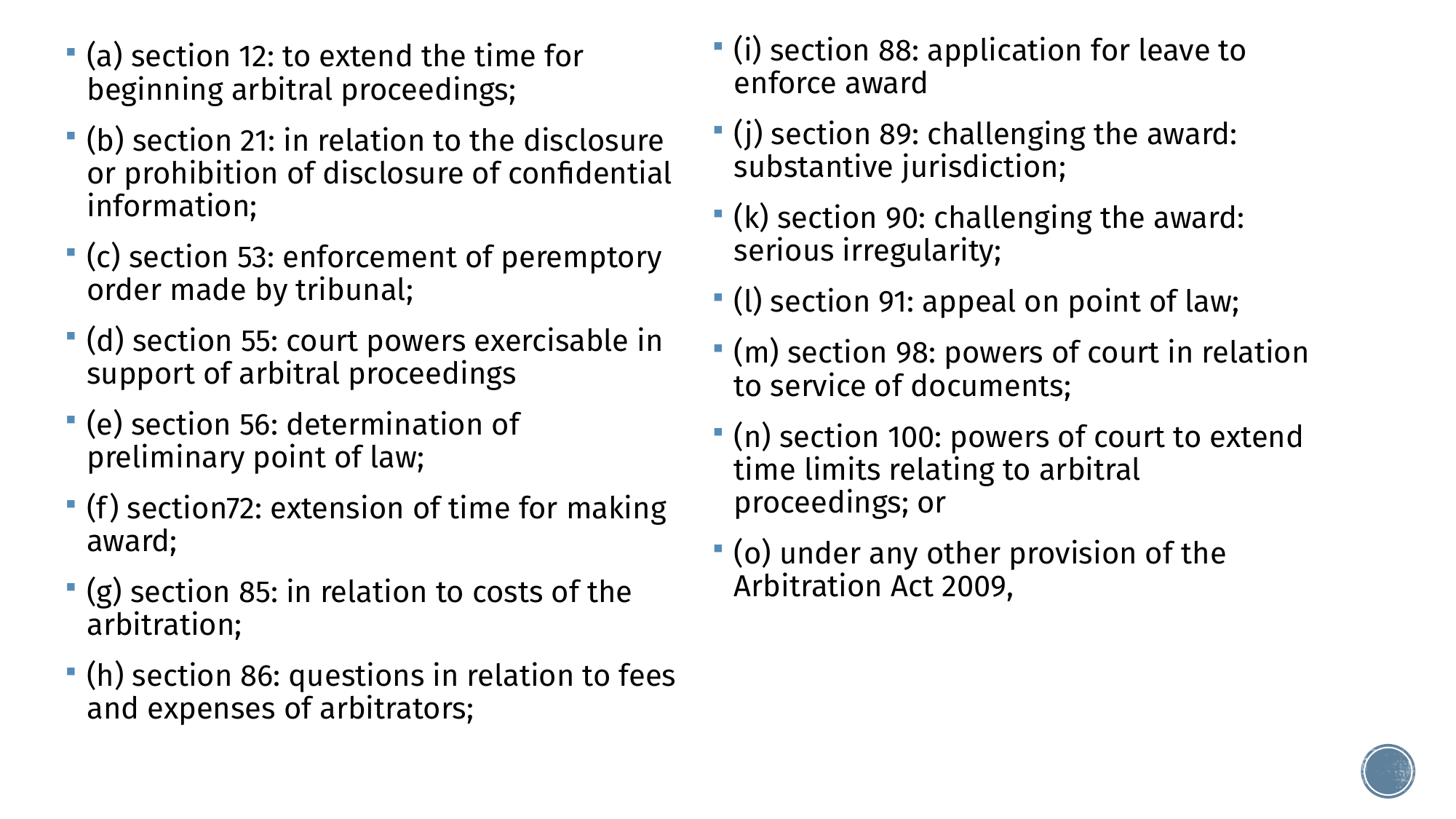

(i) section 88: application for leave to enforce award
(j) section 89: challenging the award: substantive jurisdiction;
(k) section 90: challenging the award: serious irregularity;
(l) section 91: appeal on point of law;
(m) section 98: powers of court in relation to service of documents;
(n) section 100: powers of court to extend time limits relating to arbitral proceedings; or
(o) under any other provision of the Arbitration Act 2009,

(a) section 12: to extend the time for beginning arbitral proceedings;
(b) section 21: in relation to the disclosure or prohibition of disclosure of confidential information;
(c) section 53: enforcement of peremptory order made by tribunal;
(d) section 55: court powers exercisable in support of arbitral proceedings
(e) section 56: determination of preliminary point of law;
(f) section72: extension of time for making award;
(g) section 85: in relation to costs of the arbitration;
(h) section 86: questions in relation to fees and expenses of arbitrators;